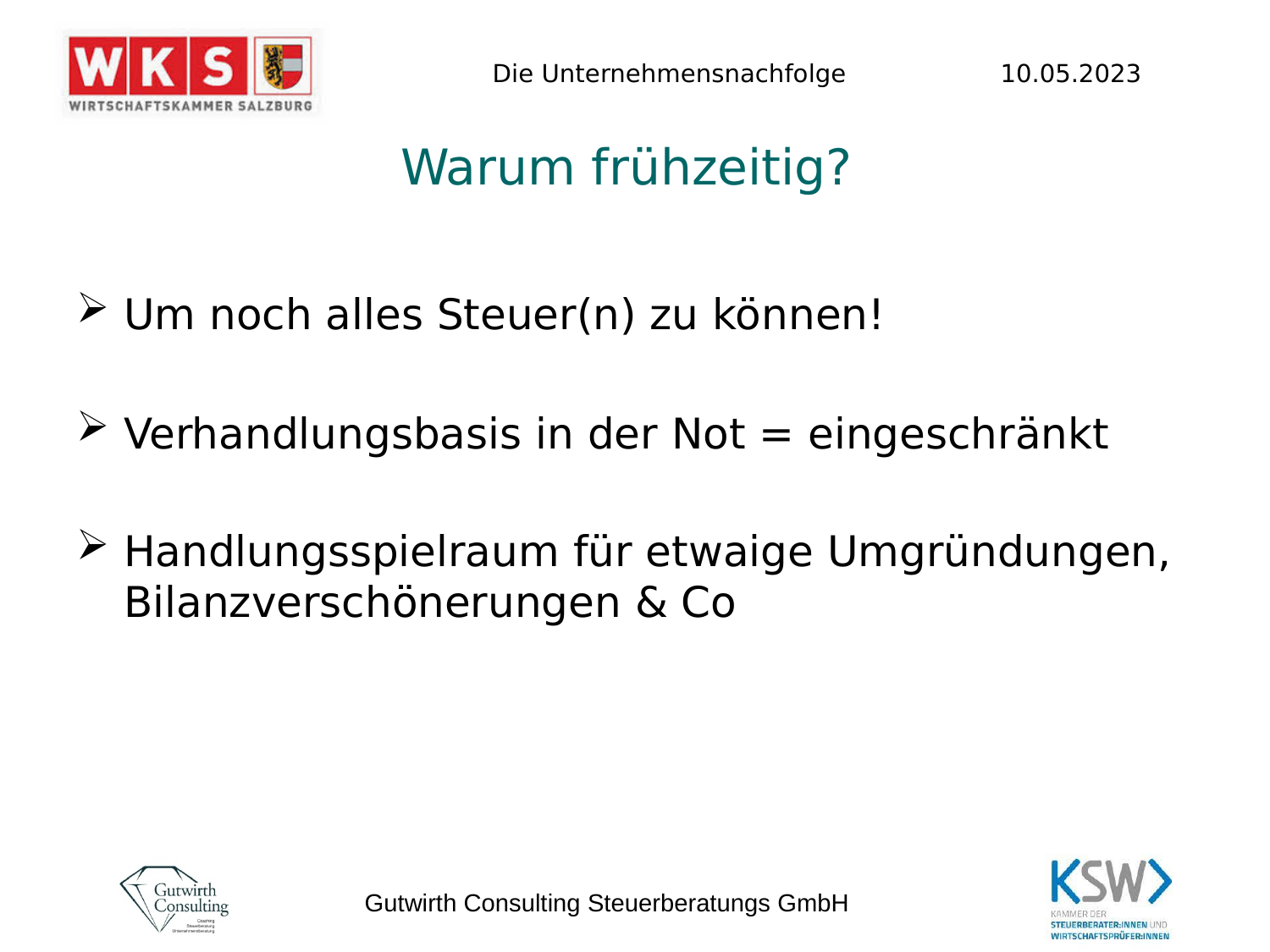

# Warum frühzeitig?

Um noch alles Steuer(n) zu können!

Verhandlungsbasis in der Not = eingeschränkt

Handlungsspielraum für etwaige Umgründungen, Bilanzverschönerungen & Co
Gutwirth Consulting Steuerberatungs GmbH